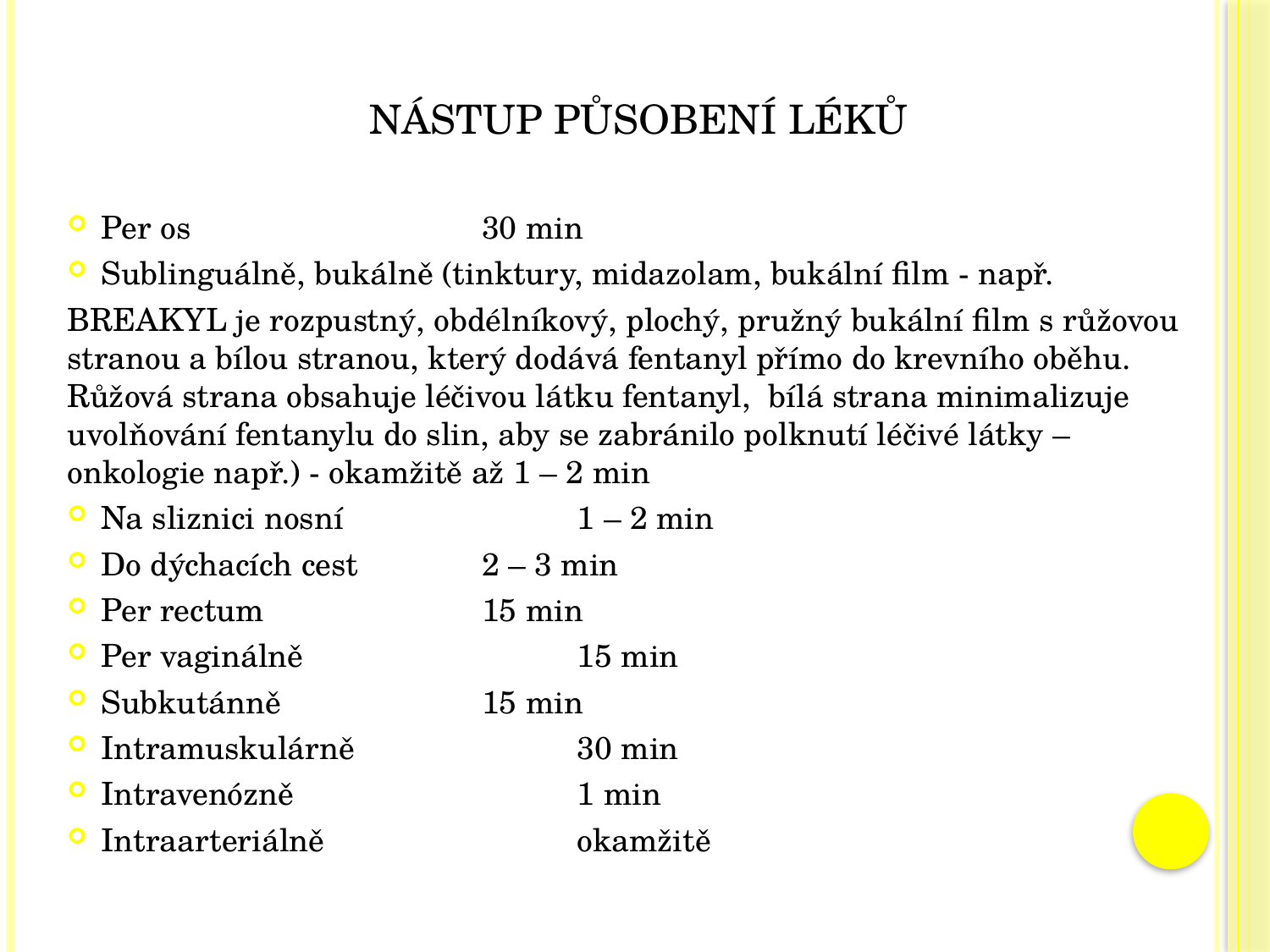

# Nástup působení léků
Per os				30 min
Sublinguálně, bukálně (tinktury, midazolam, bukální film - např.
BREAKYL je rozpustný, obdélníkový, plochý, pružný bukální film s růžovou stranou a bílou stranou, který dodává fentanyl přímo do krevního oběhu. Růžová strana obsahuje léčivou látku fentanyl,  bílá strana minimalizuje uvolňování fentanylu do slin, aby se zabránilo polknutí léčivé látky – onkologie např.) - okamžitě až 1 – 2 min
Na sliznici nosní			1 – 2 min
Do dýchacích cest             	2 – 3 min
Per rectum			15 min
Per vaginálně			15 min
Subkutánně			15 min
Intramuskulárně			30 min
Intravenózně			1 min
Intraarteriálně			okamžitě